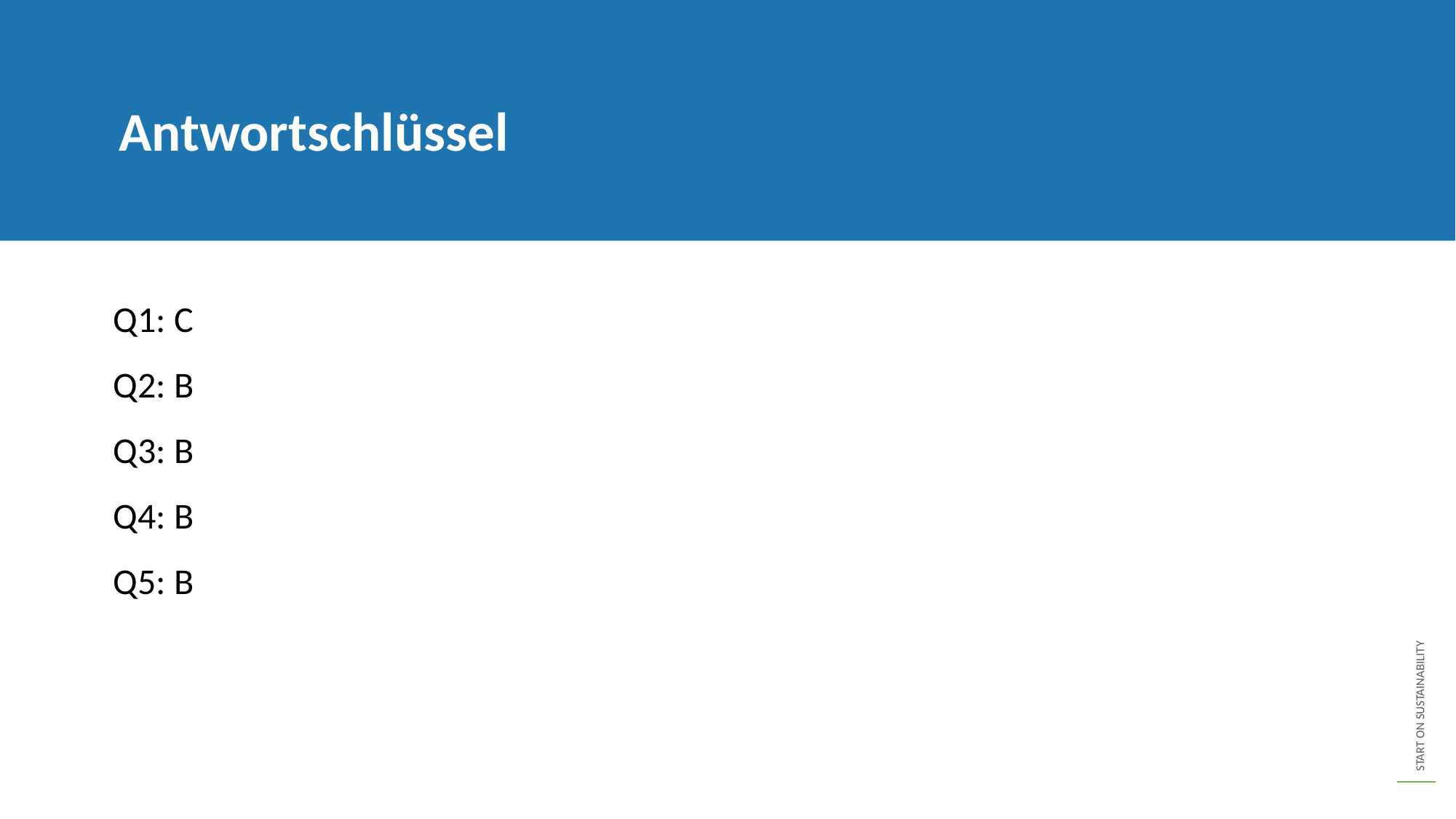

Antwortschlüssel
Q1: C
Q2: B
Q3: B
Q4: B
Q5: B